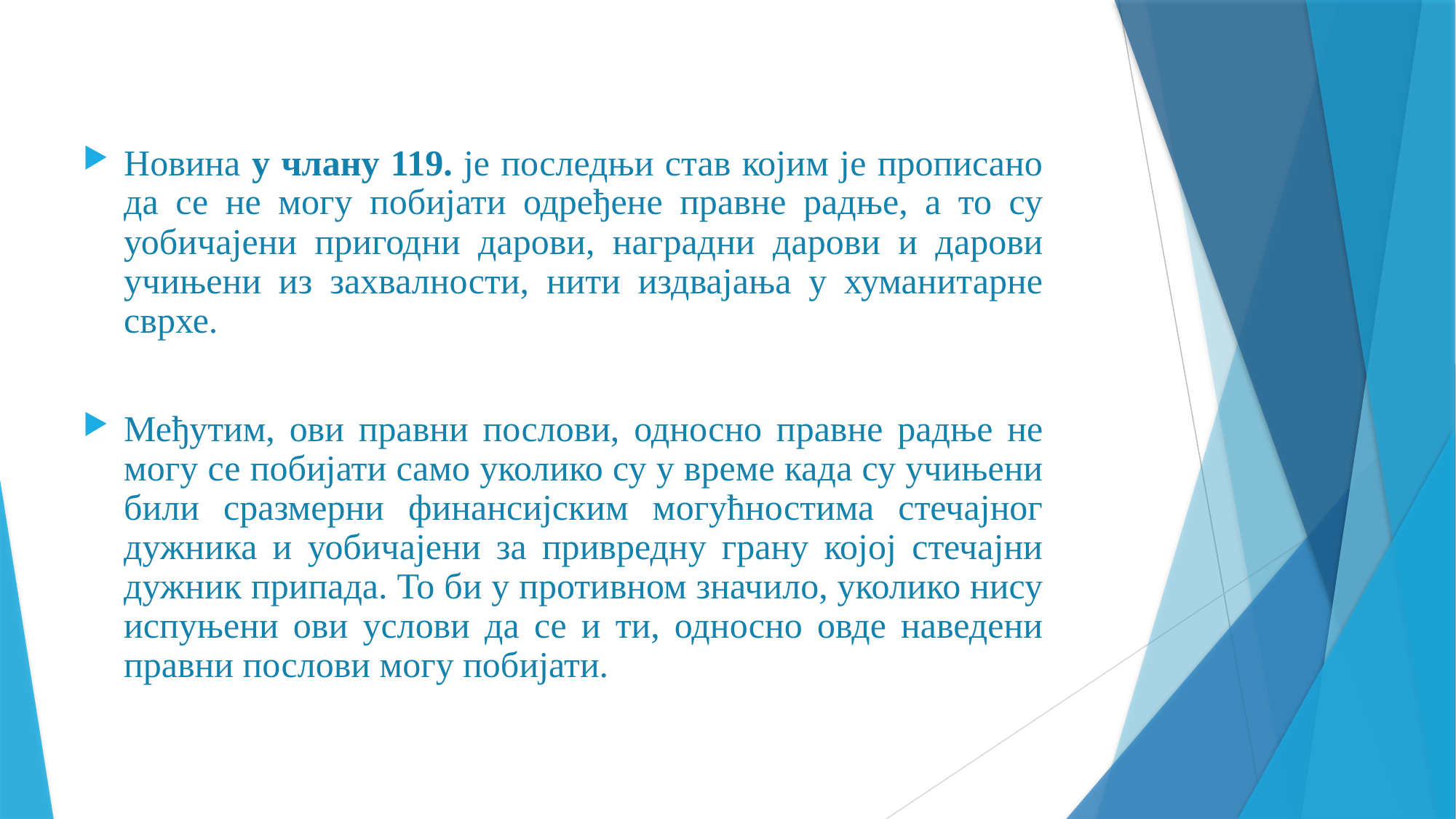

Новина у члану 119. је последњи став којим је прописано да се не могу побијати одређене правне радње, а то су уобичајени пригодни дарови, наградни дарови и дарови учињени из захвалности, нити издвајања у хуманитарне сврхе.

Међутим, ови правни послови, односно правне радње не могу се побијати само уколико су у време када су учињени били сразмерни финансијским могућностима стечајног дужника и уобичајени за привредну грану којој стечајни дужник припада. То би у противном значило, уколико нису испуњени ови услови да се и ти, односно овде наведени правни послови могу побијати.